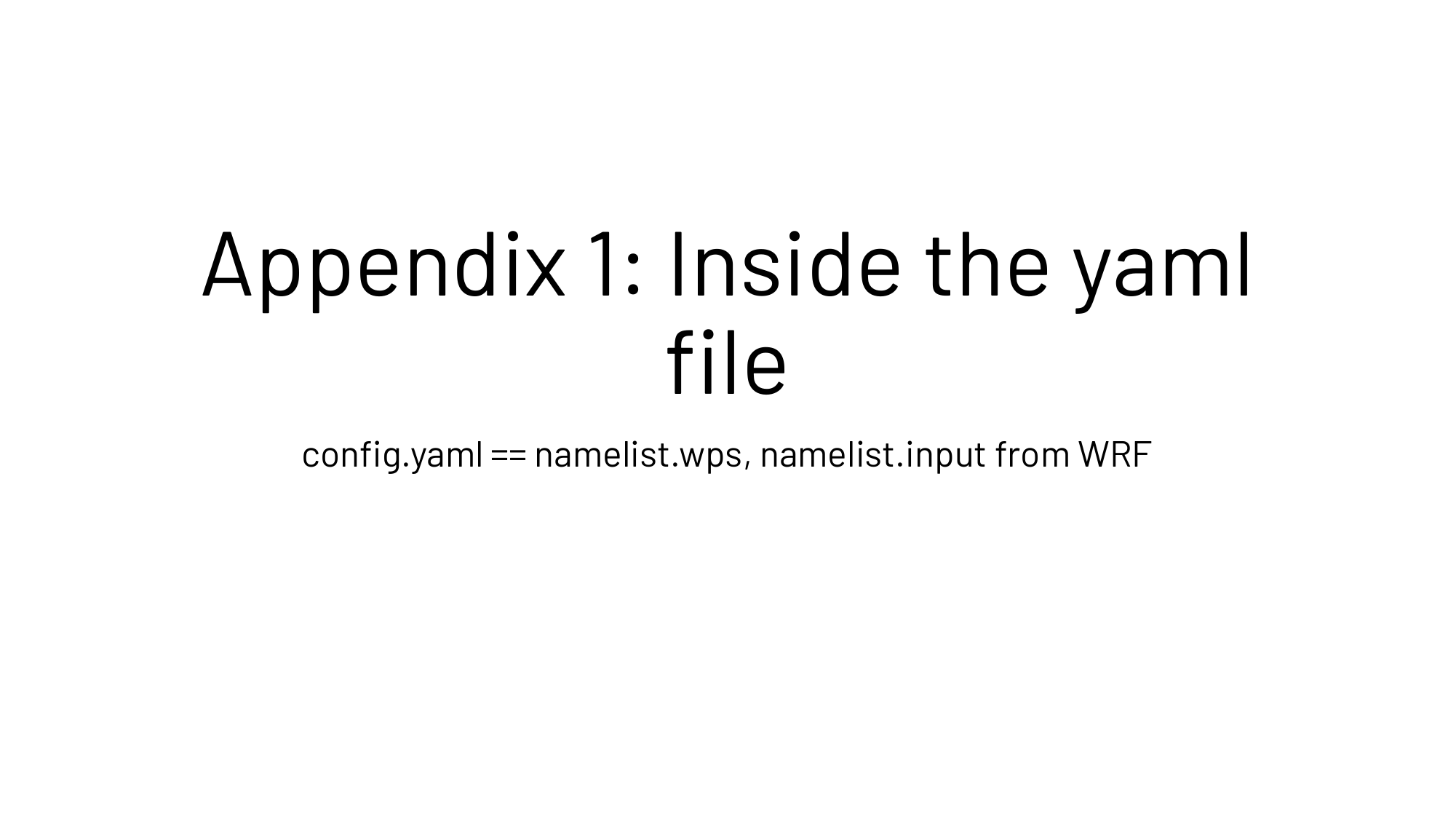

# Appendix 1: Inside the yaml file
config.yaml == namelist.wps, namelist.input from WRF